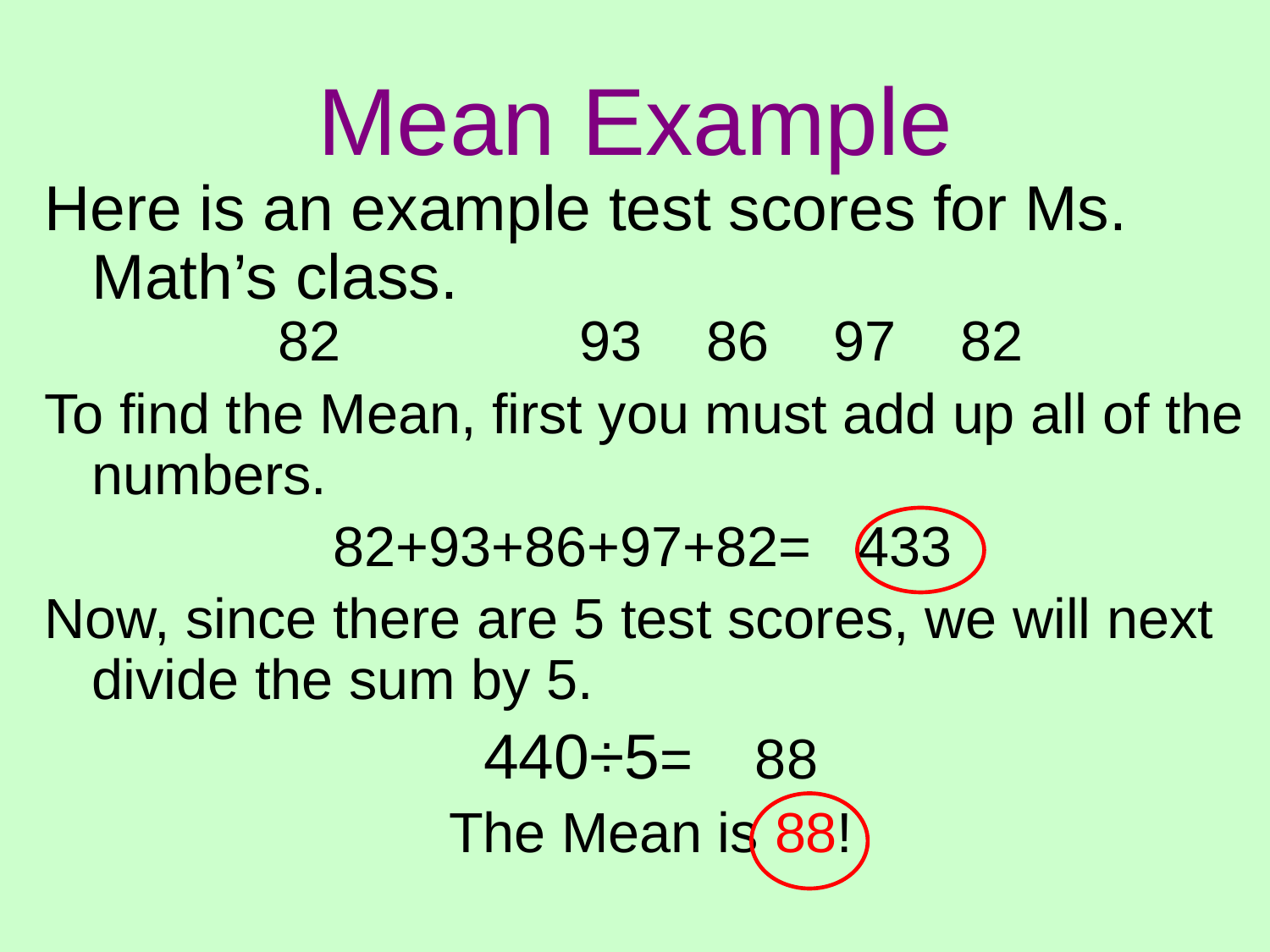

# Mean Example
Here is an example test scores for Ms. Math’s class.
82		93	86	97	82
To find the Mean, first you must add up all of the numbers.
82+93+86+97+82=   433
Now, since there are 5 test scores, we will next divide the sum by 5.
440÷5=    88
The Mean is 88!